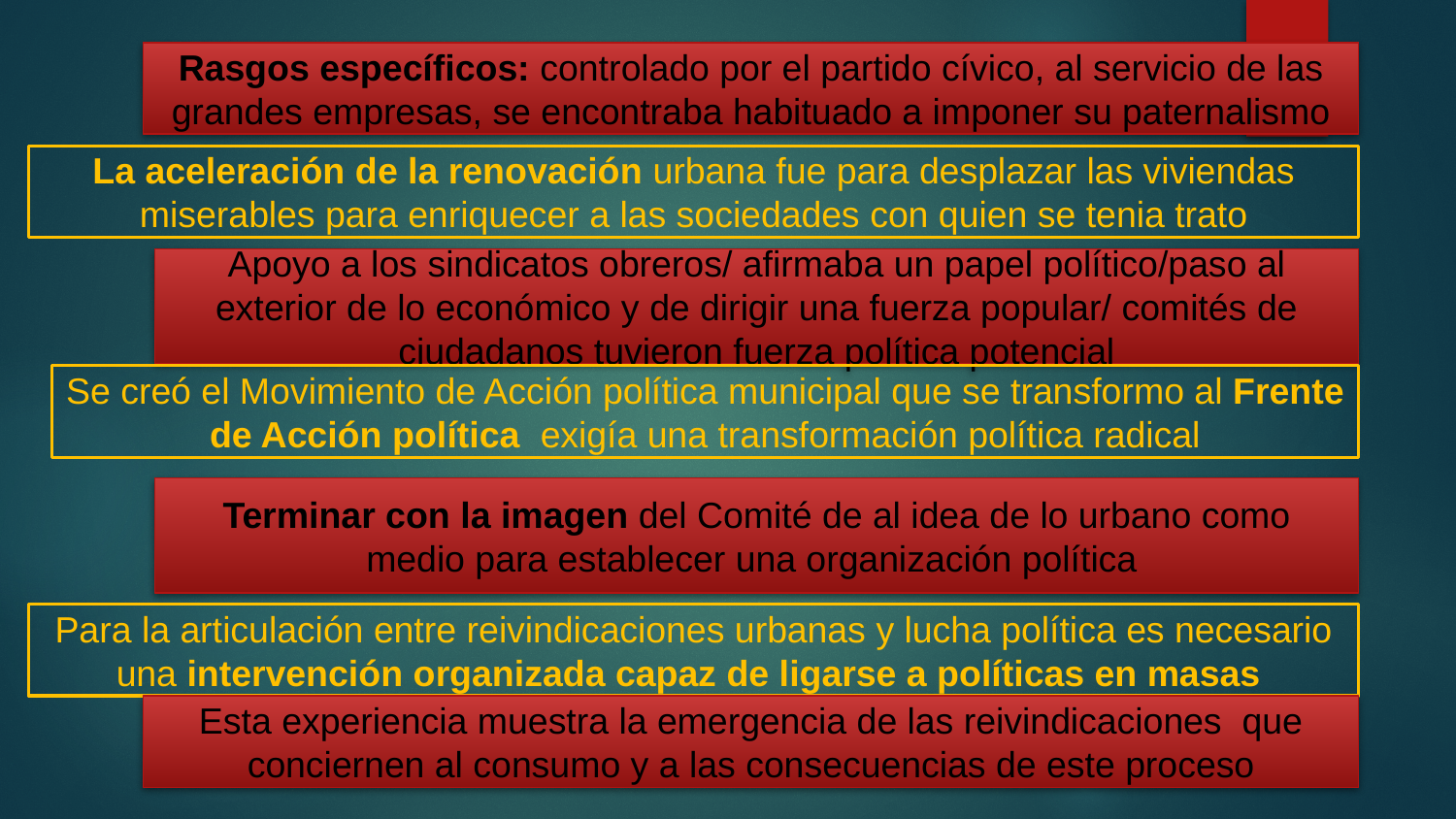

Rasgos específicos: controlado por el partido cívico, al servicio de las grandes empresas, se encontraba habituado a imponer su paternalismo
La aceleración de la renovación urbana fue para desplazar las viviendas miserables para enriquecer a las sociedades con quien se tenia trato
Apoyo a los sindicatos obreros/ afirmaba un papel político/paso al exterior de lo económico y de dirigir una fuerza popular/ comités de ciudadanos tuvieron fuerza política potencial
Se creó el Movimiento de Acción política municipal que se transformo al Frente de Acción política  exigía una transformación política radical
Terminar con la imagen del Comité de al idea de lo urbano como medio para establecer una organización política
Para la articulación entre reivindicaciones urbanas y lucha política es necesario una intervención organizada capaz de ligarse a políticas en masas
Esta experiencia muestra la emergencia de las reivindicaciones  que conciernen al consumo y a las consecuencias de este proceso